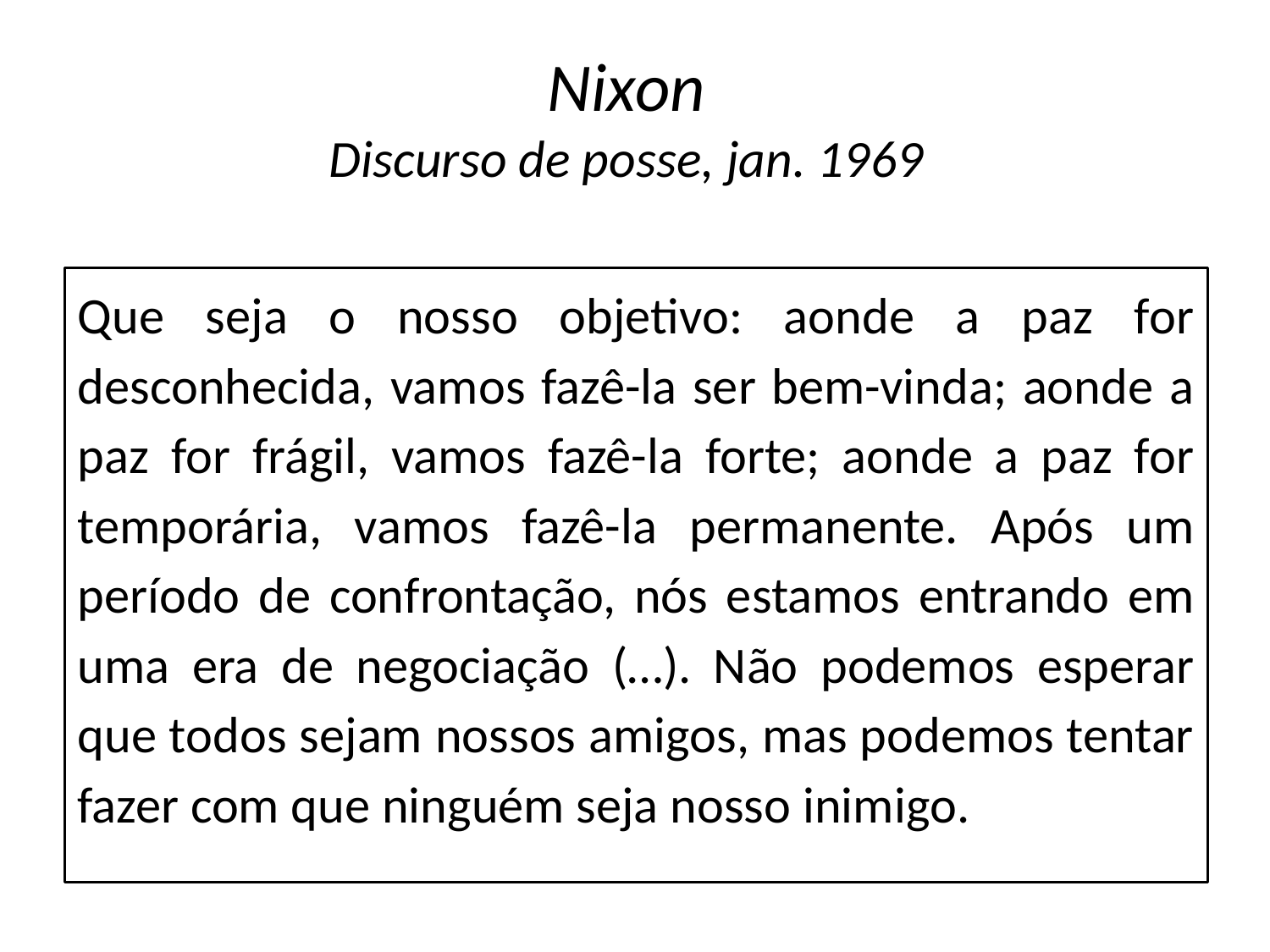

# Nixon Discurso de posse, jan. 1969
Que seja o nosso objetivo: aonde a paz for desconhecida, vamos fazê-la ser bem-vinda; aonde a paz for frágil, vamos fazê-la forte; aonde a paz for temporária, vamos fazê-la permanente. Após um período de confrontação, nós estamos entrando em uma era de negociação (…). Não podemos esperar que todos sejam nossos amigos, mas podemos tentar fazer com que ninguém seja nosso inimigo.